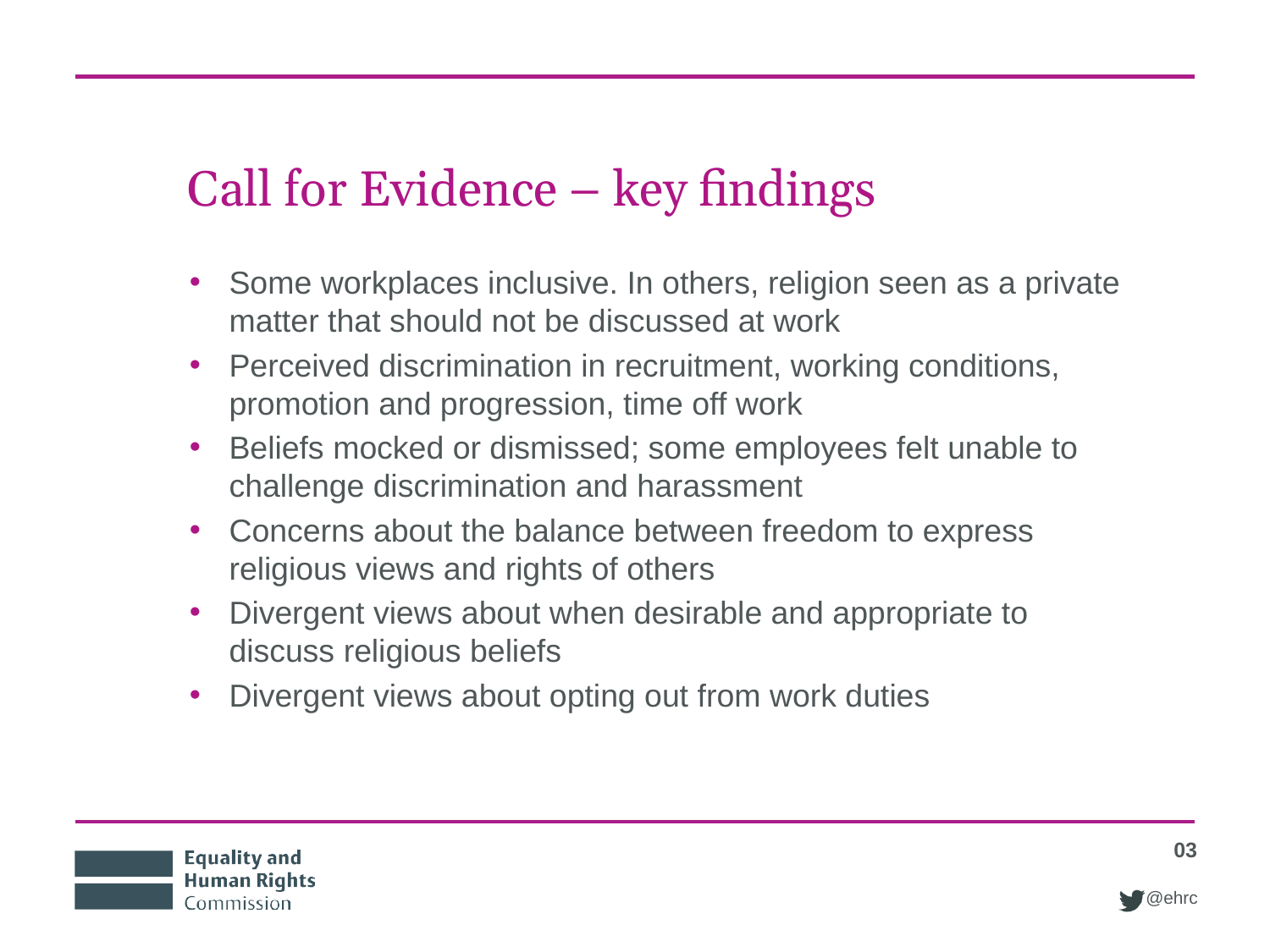

# Call for Evidence – key findings
Some workplaces inclusive. In others, religion seen as a private matter that should not be discussed at work
Perceived discrimination in recruitment, working conditions, promotion and progression, time off work
Beliefs mocked or dismissed; some employees felt unable to challenge discrimination and harassment
Concerns about the balance between freedom to express religious views and rights of others
Divergent views about when desirable and appropriate to discuss religious beliefs
Divergent views about opting out from work duties

03